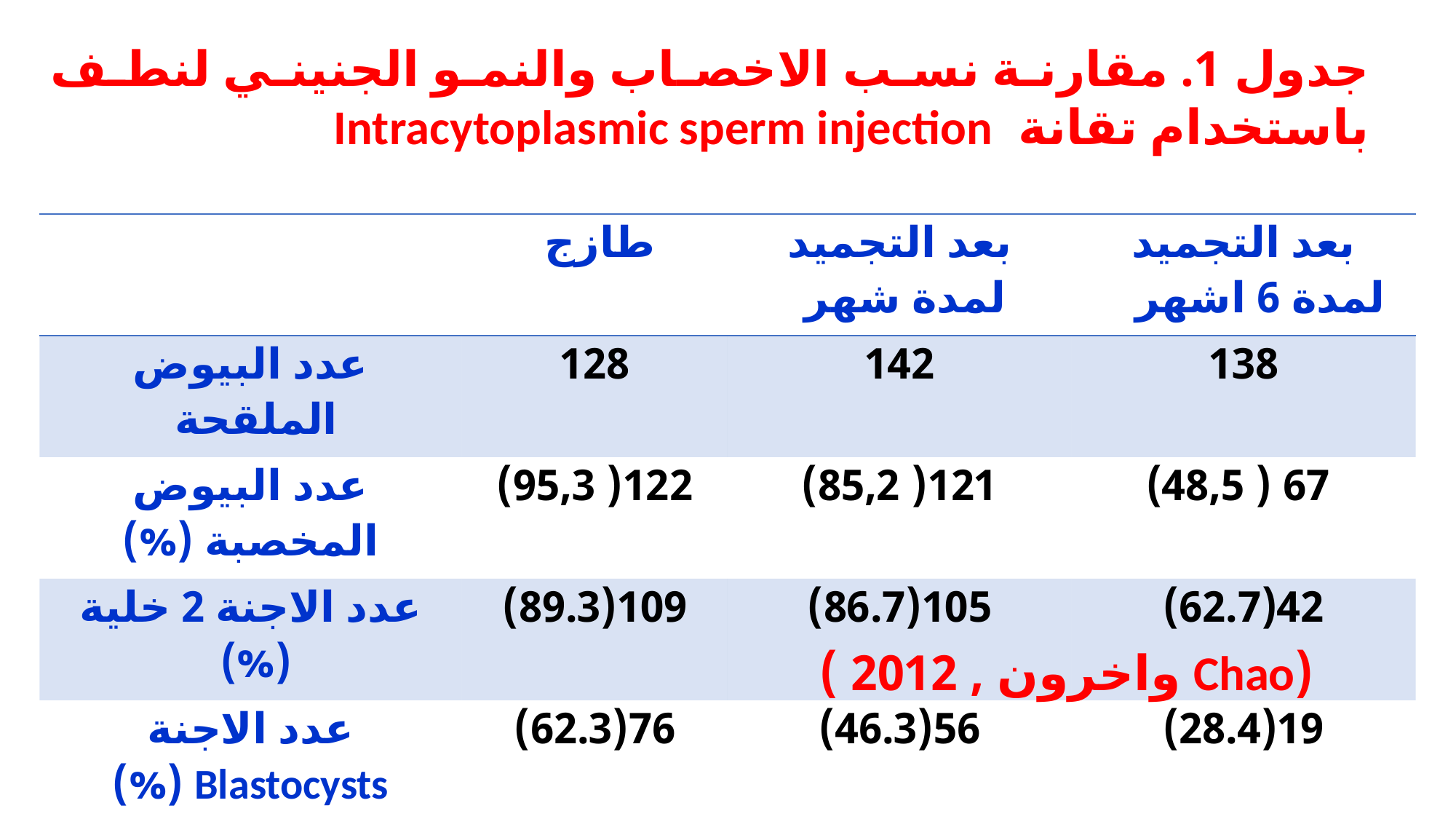

جدول 1. مقارنة نسب الاخصاب والنمو الجنيني لنطف باستخدام تقانة  Intracytoplasmic sperm injection
|  | طازج | بعد التجميد لمدة شهر | بعد التجميد لمدة 6 اشهر |
| --- | --- | --- | --- |
| عدد البيوض الملقحة | 128 | 142 | 138 |
| عدد البيوض المخصبة (%) | 122( 95,3) | 121( 85,2) | 67 ( 48,5) |
| عدد الاجنة 2 خلية (%) | 109(89.3) | 105(86.7) | 42(62.7) |
| عدد الاجنة Blastocysts (%) | 76(62.3) | 56(46.3) | 19(28.4) |
(Chao واخرون , 2012 )